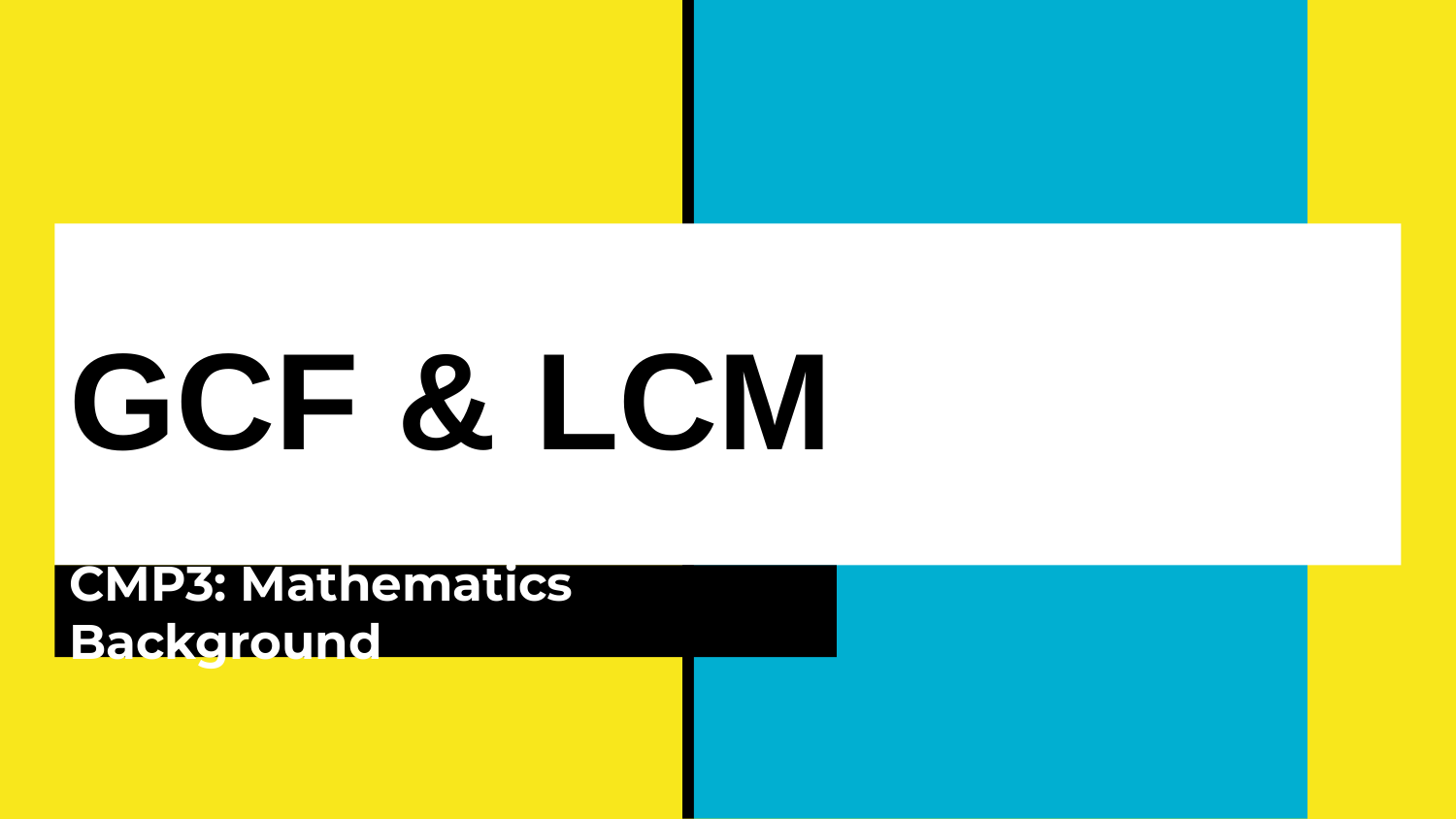

# GCF & LCM
CMP3: Mathematics Background